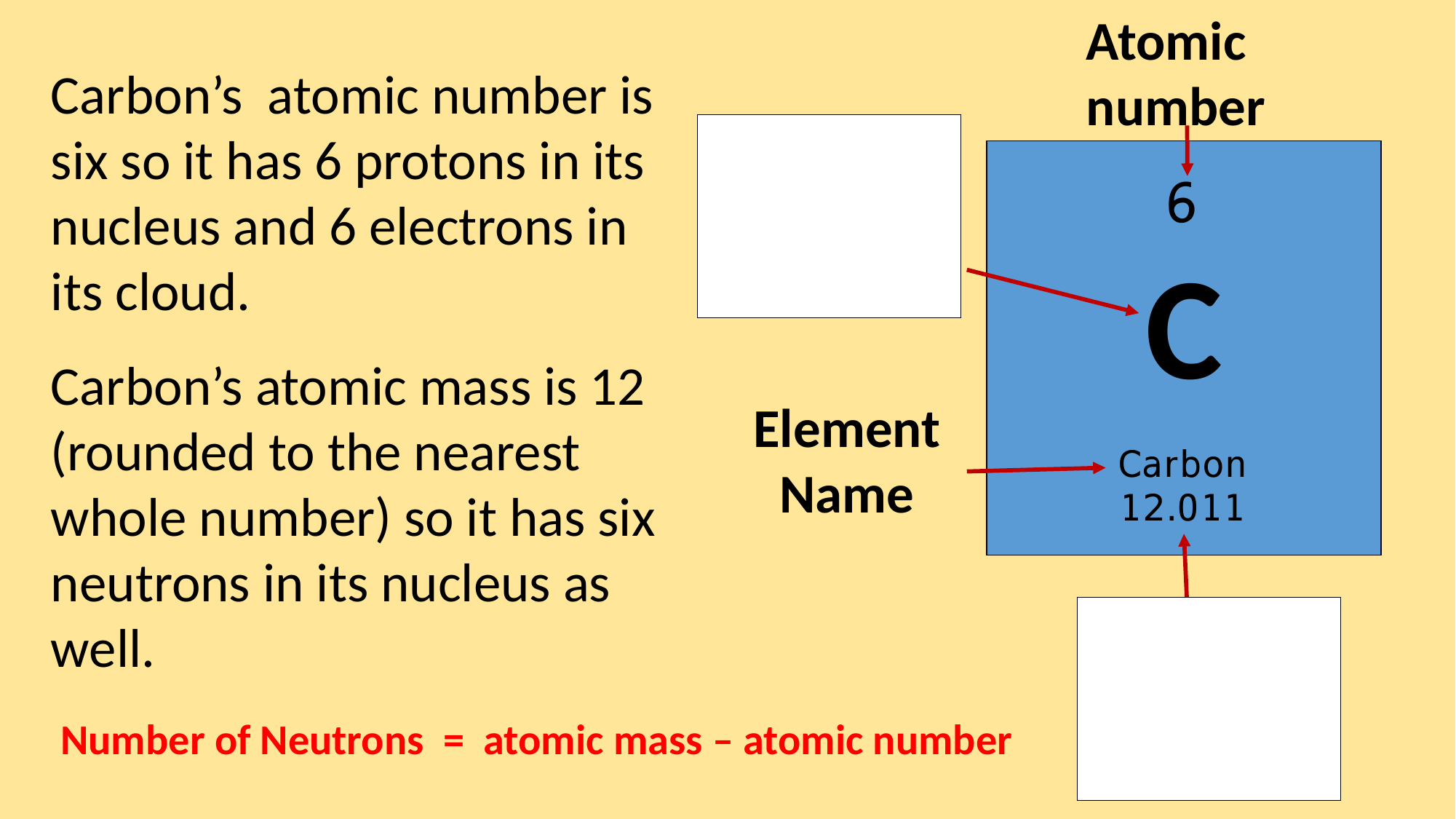

Atomic number
Carbon’s  atomic number is six so it has 6 protons in its nucleus and 6 electrons in its cloud.

Carbon’s atomic mass is 12 (rounded to the nearest whole number) so it has six neutrons in its nucleus as well.

6
C

Carbon
12.011
Chemical Symbol

Element Name

Atomic Mass Number

Number of Neutrons  =  atomic mass – atomic number